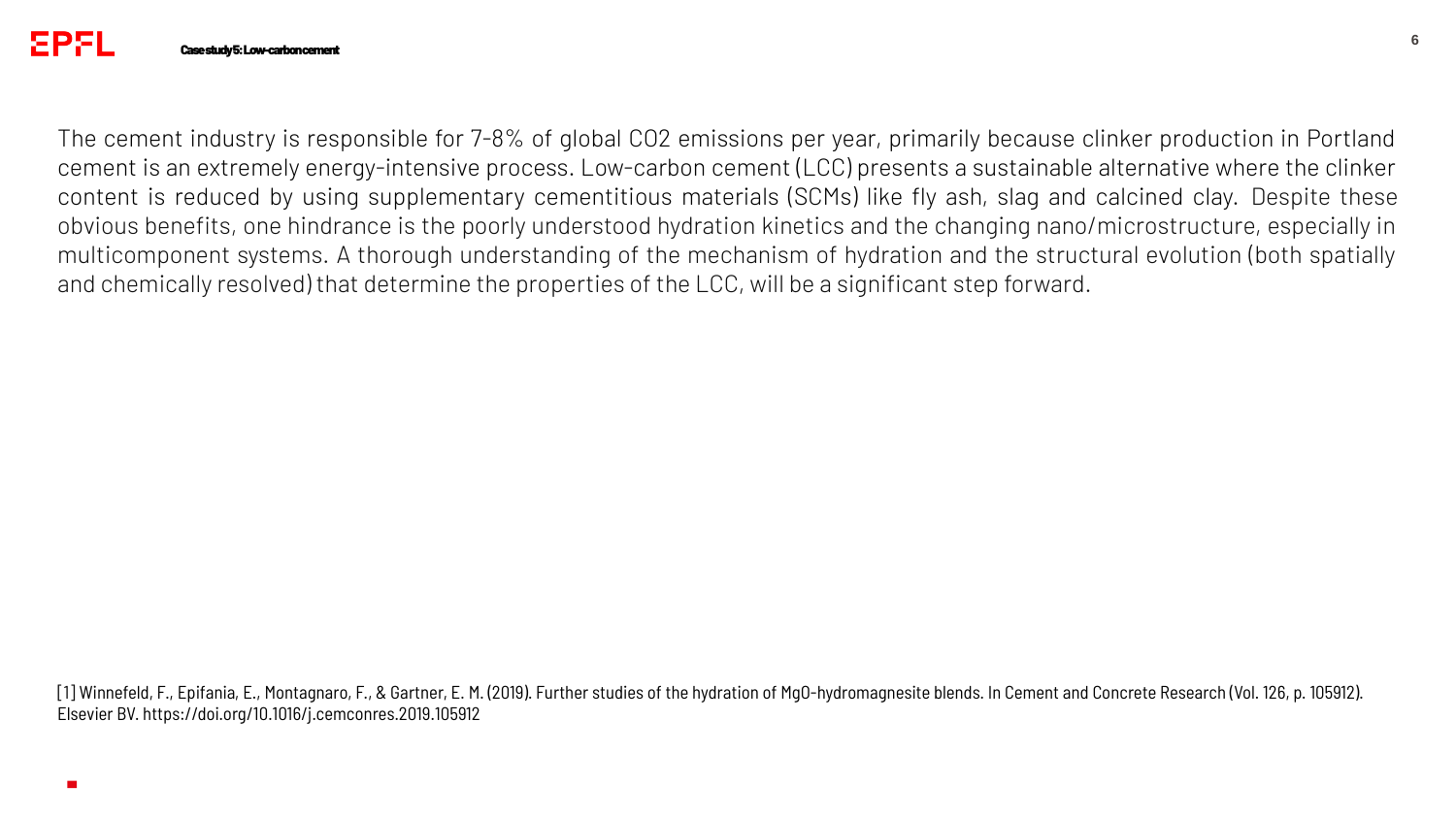

6
# Case study 5: Low-carbon cement
The cement industry is responsible for 7-8% of global CO2 emissions per year, primarily because clinker production in Portland cement is an extremely energy-intensive process. Low-carbon cement (LCC) presents a sustainable alternative where the clinker content is reduced by using supplementary cementitious materials (SCMs) like fly ash, slag and calcined clay. Despite these obvious benefits, one hindrance is the poorly understood hydration kinetics and the changing nano/microstructure, especially in multicomponent systems. A thorough understanding of the mechanism of hydration and the structural evolution (both spatially and chemically resolved) that determine the properties of the LCC, will be a significant step forward.

[1] Winnefeld, F., Epifania, E., Montagnaro, F., & Gartner, E. M. (2019). Further studies of the hydration of MgO-hydromagnesite blends. In Cement and Concrete Research (Vol. 126, p. 105912). Elsevier BV. https://doi.org/10.1016/j.cemconres.2019.105912